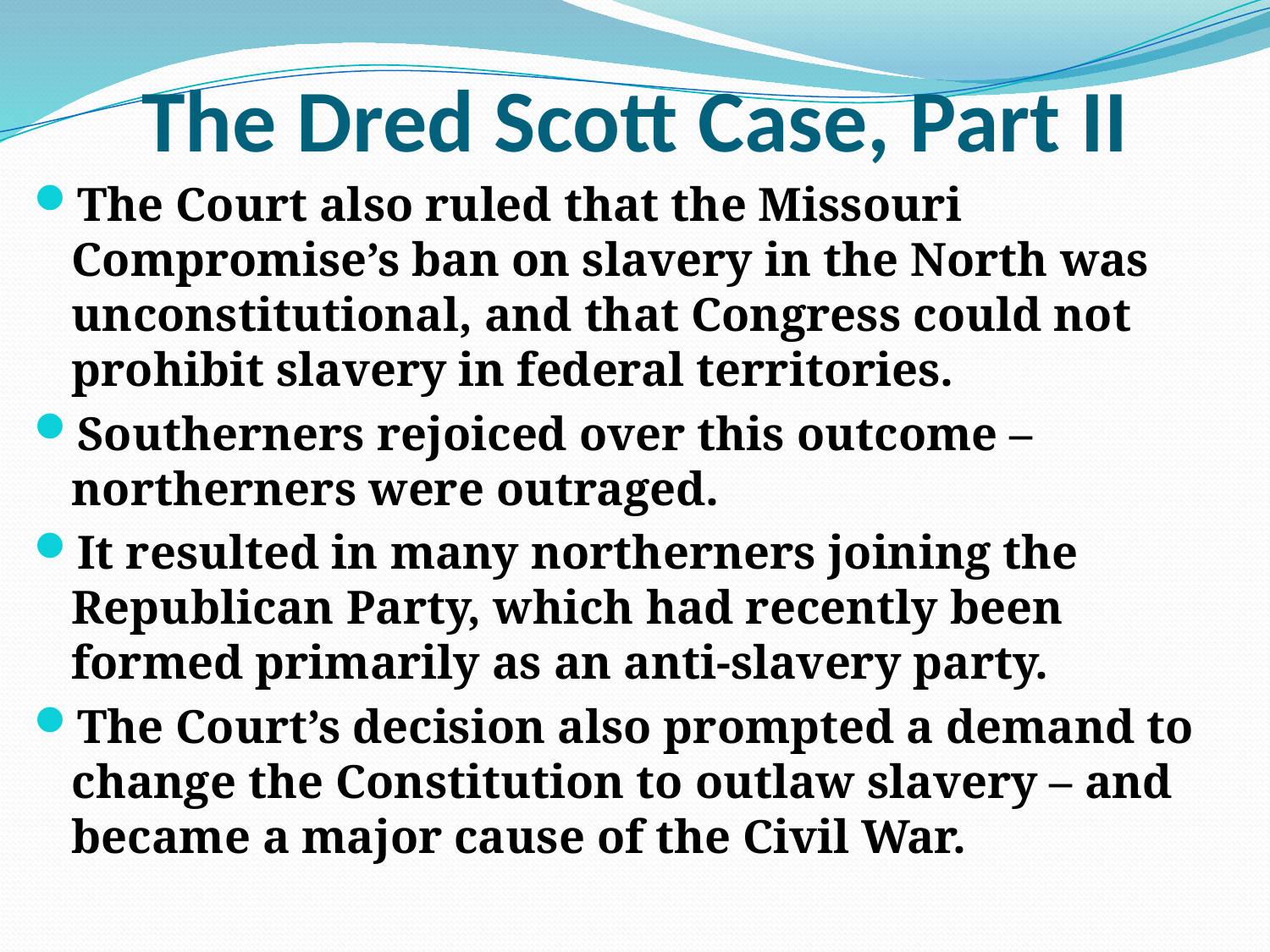

# The Dred Scott Case, Part II
The Court also ruled that the Missouri Compromise’s ban on slavery in the North was unconstitutional, and that Congress could not prohibit slavery in federal territories.
Southerners rejoiced over this outcome – northerners were outraged.
It resulted in many northerners joining the Republican Party, which had recently been formed primarily as an anti-slavery party.
The Court’s decision also prompted a demand to change the Constitution to outlaw slavery – and became a major cause of the Civil War.